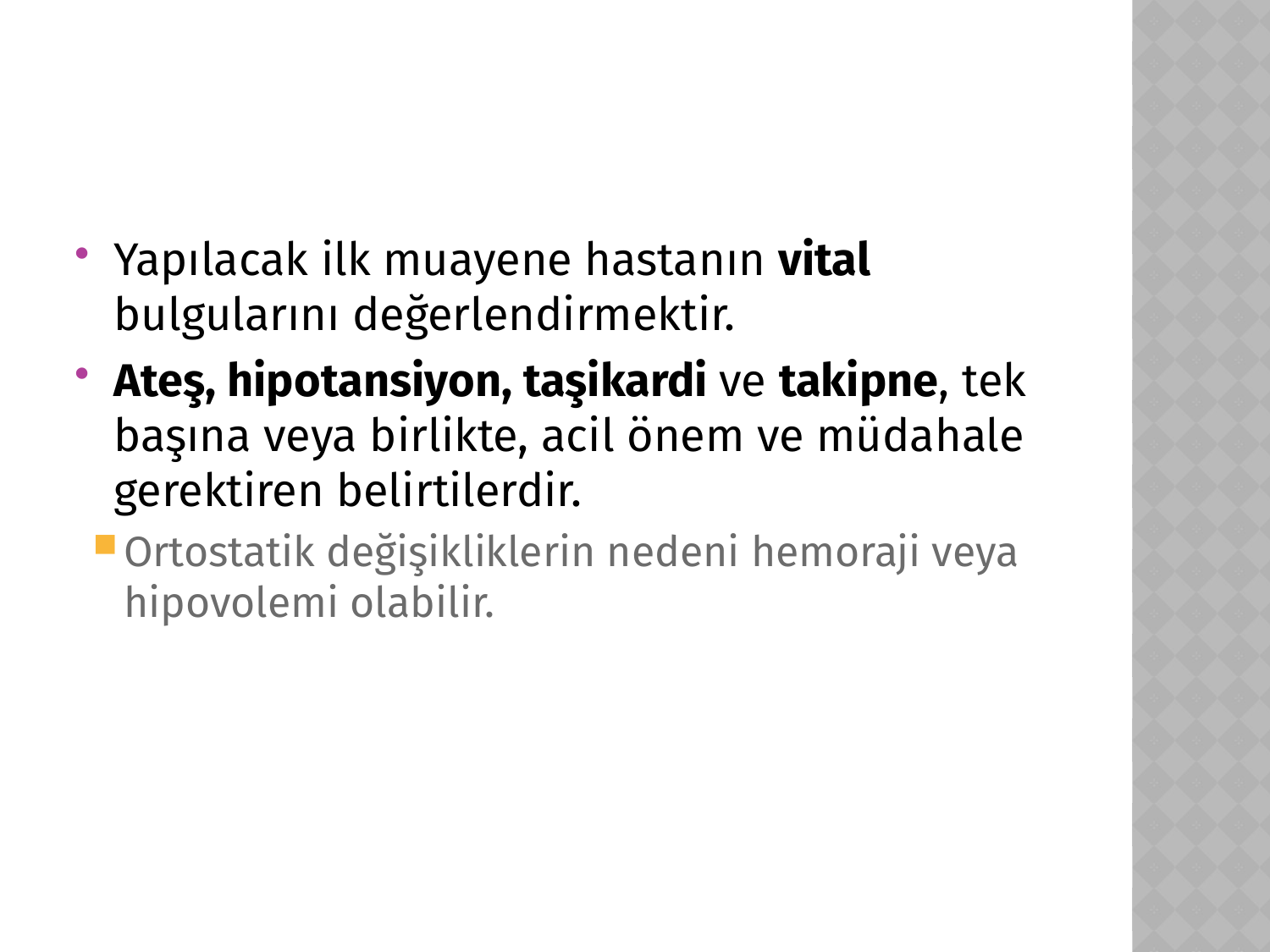

Yapılacak ilk muayene hastanın vital bulgularını değerlendirmektir.
Ateş, hipotansiyon, taşikardi ve takipne, tek başına veya birlikte, acil önem ve müdahale gerektiren belirtilerdir.
Ortostatik değişikliklerin nedeni hemoraji veya hipovolemi olabilir.